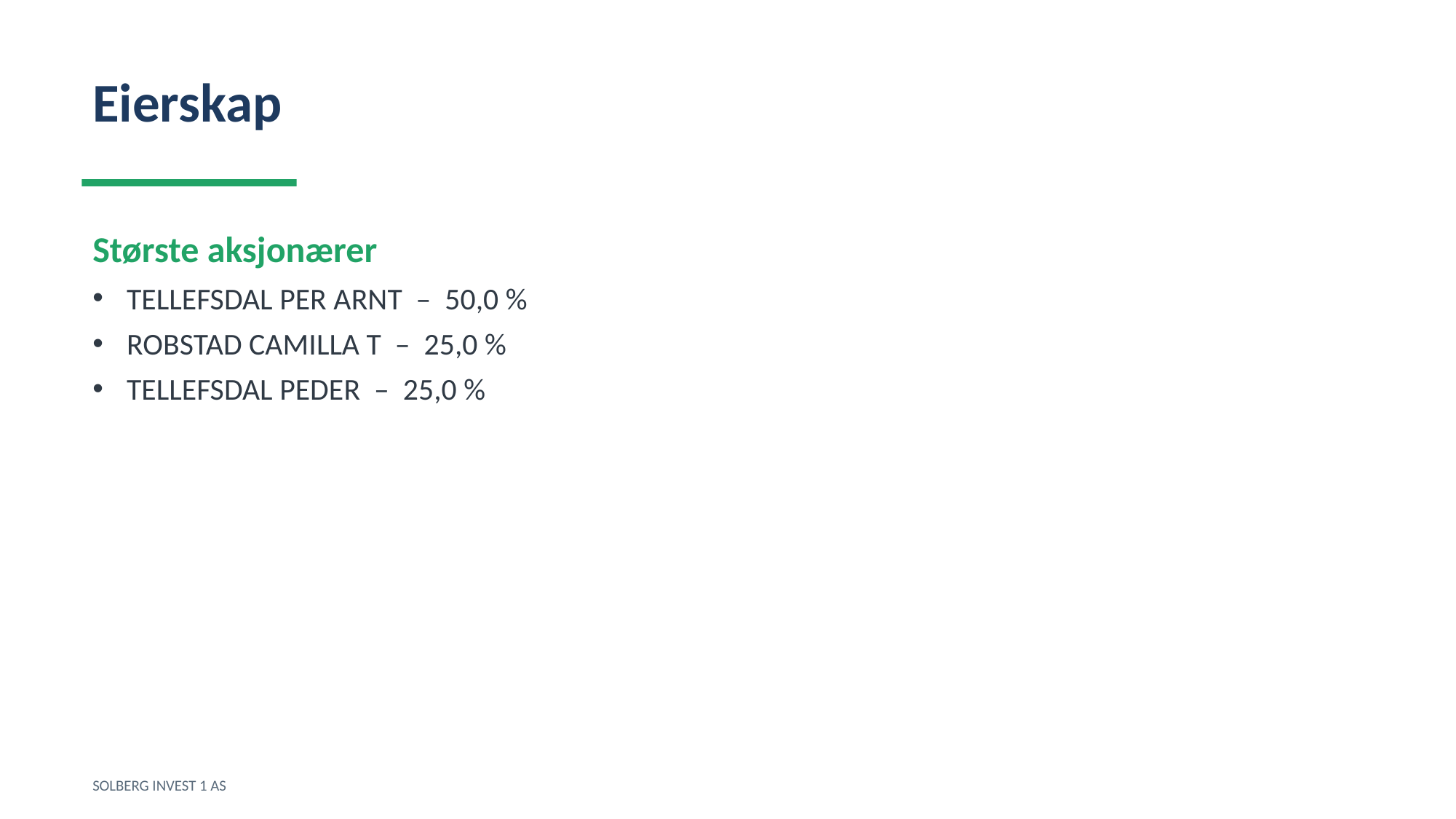

Eierskap

Største aksjonærer
TELLEFSDAL PER ARNT  –  50,0 %
ROBSTAD CAMILLA T  –  25,0 %
TELLEFSDAL PEDER  –  25,0 %
SOLBERG INVEST 1 AS